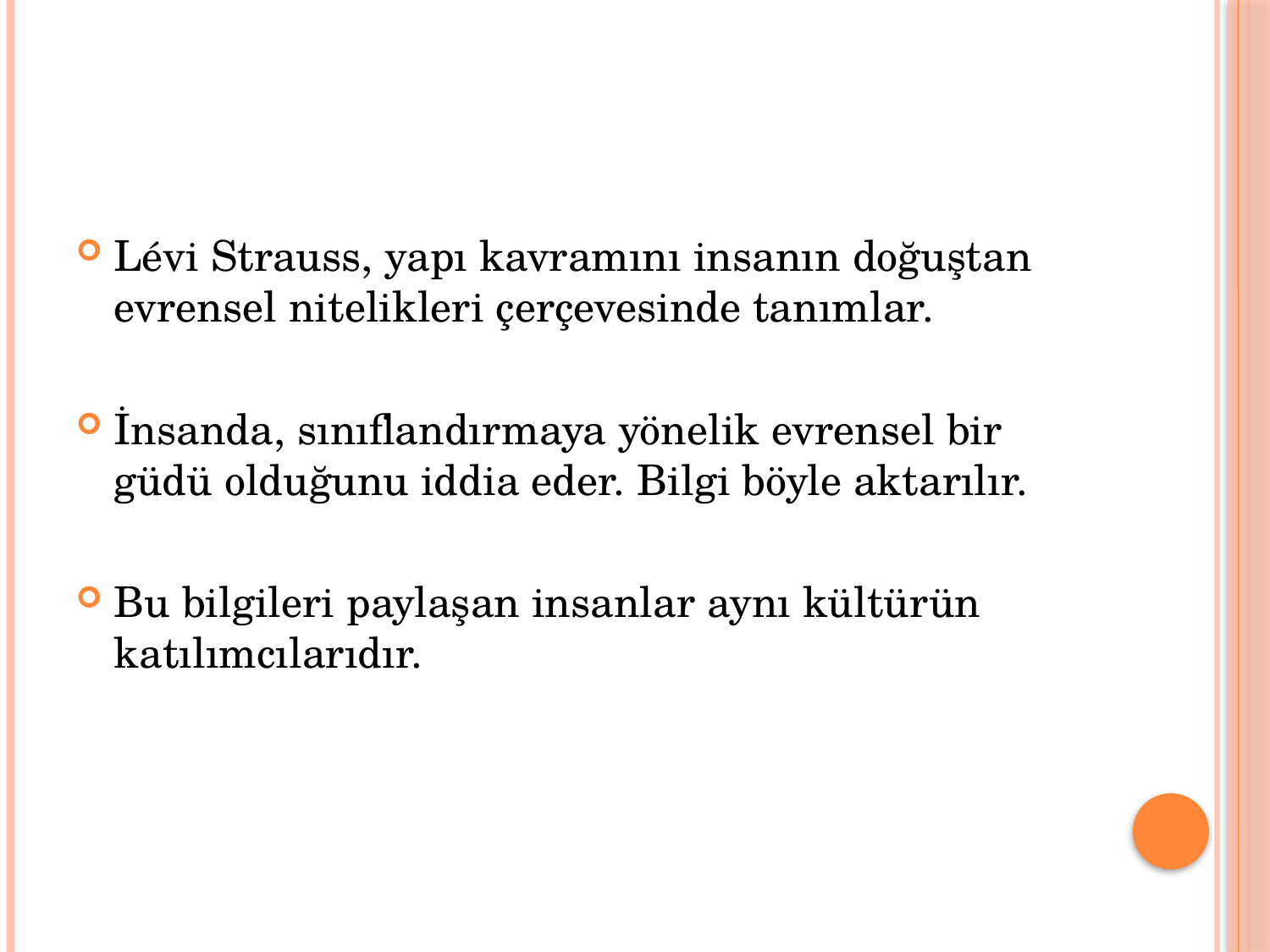

#
Lévi Strauss, yapı kavramını insanın doğuştan evrensel nitelikleri çerçevesinde tanımlar.

İnsanda, sınıflandırmaya yönelik evrensel bir güdü olduğunu iddia eder. Bilgi böyle aktarılır.

Bu bilgileri paylaşan insanlar aynı kültürün katılımcılarıdır.